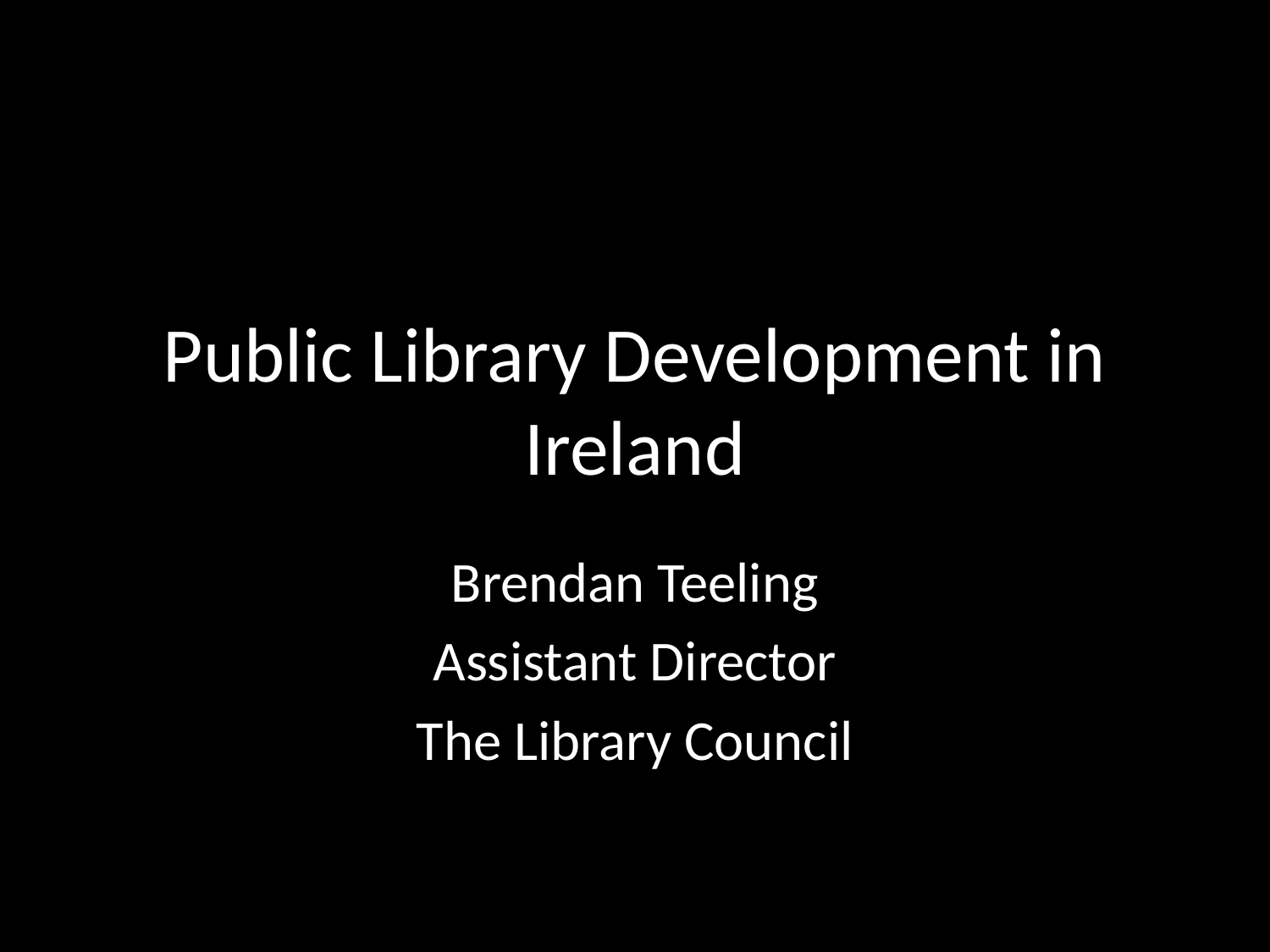

# Public Library Development in Ireland
Brendan Teeling
Assistant Director
The Library Council